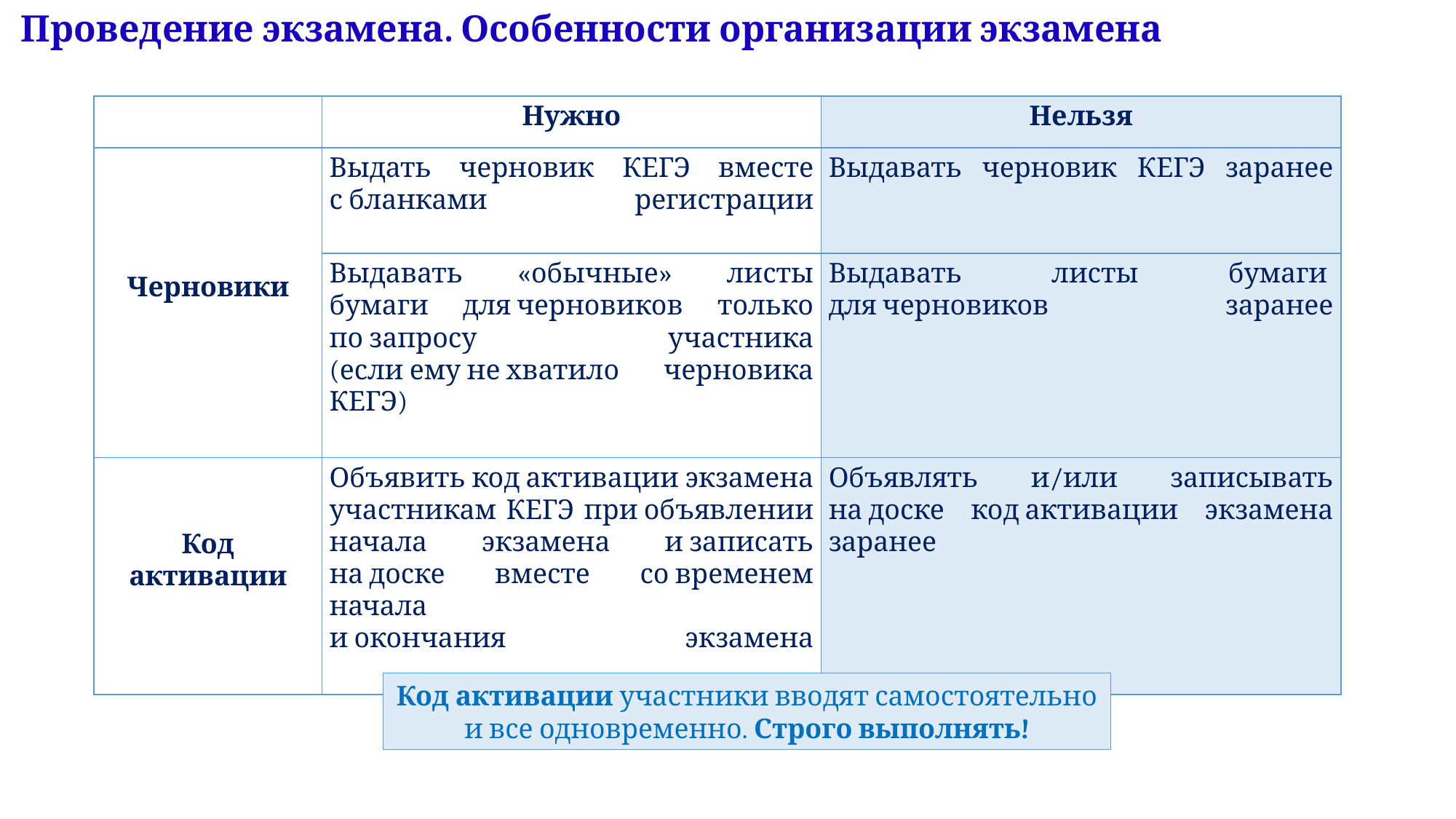

Проведение экзамена. Особенности организации экзамена
|  | Нужно | Нельзя |
| --- | --- | --- |
| Черновики | Выдать черновик КЕГЭ вместе с бланками регистрации | Выдавать черновик КЕГЭ заранее |
|  | Выдавать «обычные» листы бумаги для черновиков только по запросу участника (если ему не хватило черновика КЕГЭ) | Выдавать листы бумаги  для черновиков заранее |
| Код активации | Объявить код активации экзамена участникам КЕГЭ при объявлении начала экзамена и записать на доске вместе со временем начала  и окончания экзамена | Объявлять и/или записывать на доске код активации экзамена заранее |
Код активации участники вводят самостоятельно и все одновременно. Строго выполнять!